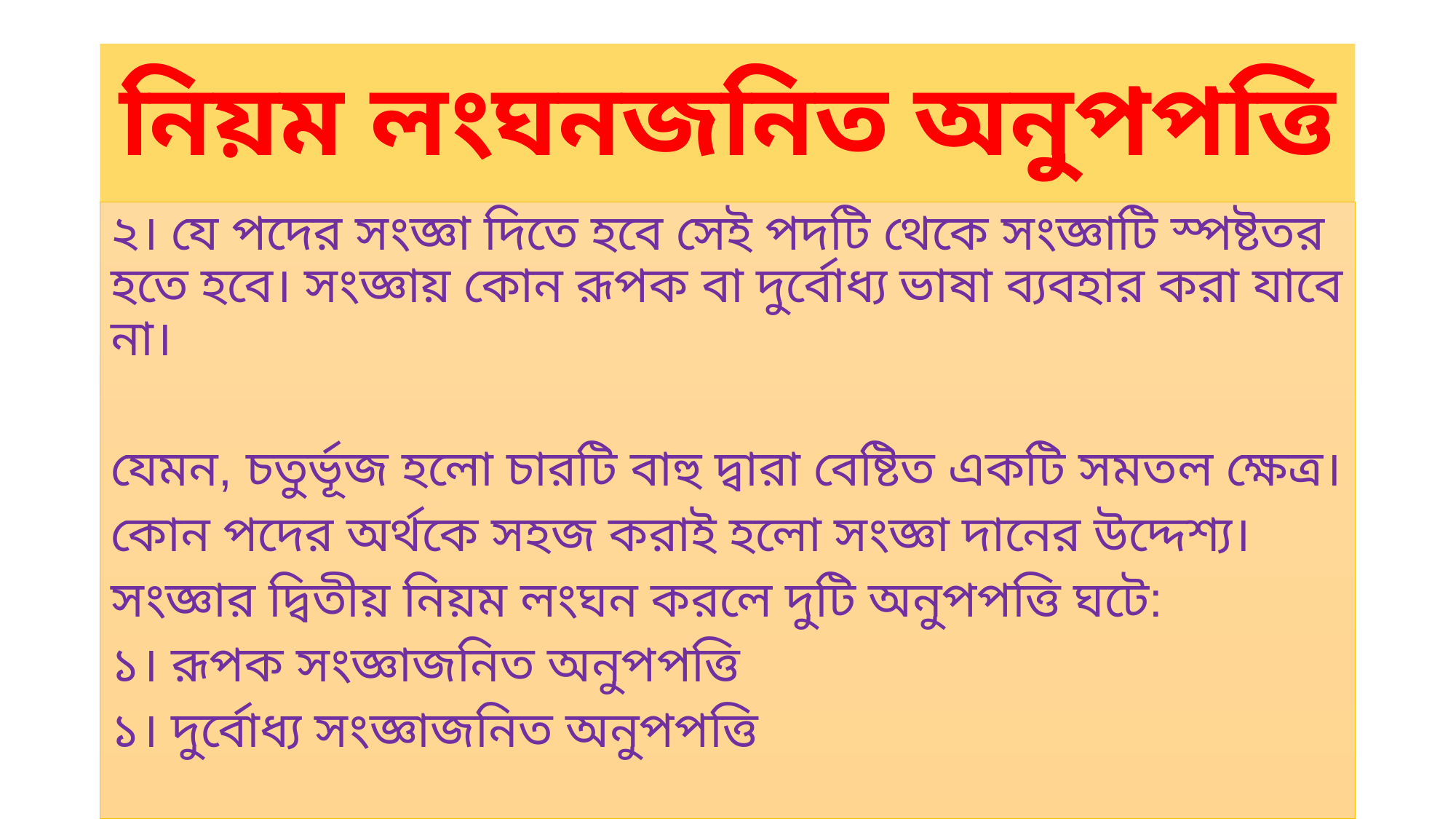

# নিয়ম লংঘনজনিত অনুপপত্তি
২। যে পদের সংজ্ঞা দিতে হবে সেই পদটি থেকে সংজ্ঞাটি স্পষ্টতর হতে হবে। সংজ্ঞায় কোন রূপক বা দুর্বোধ্য ভাষা ব্যবহার করা যাবে না।

যেমন, চতুর্ভূজ হলো চারটি বাহু দ্বারা বেষ্টিত একটি সমতল ক্ষেত্র।
কোন পদের অর্থকে সহজ করাই হলো সংজ্ঞা দানের উদ্দেশ্য।
সংজ্ঞার দ্বিতীয় নিয়ম লংঘন করলে দুটি অনুপপত্তি ঘটে:
১। রূপক সংজ্ঞাজনিত অনুপপত্তি
১। দুর্বোধ্য সংজ্ঞাজনিত অনুপপত্তি